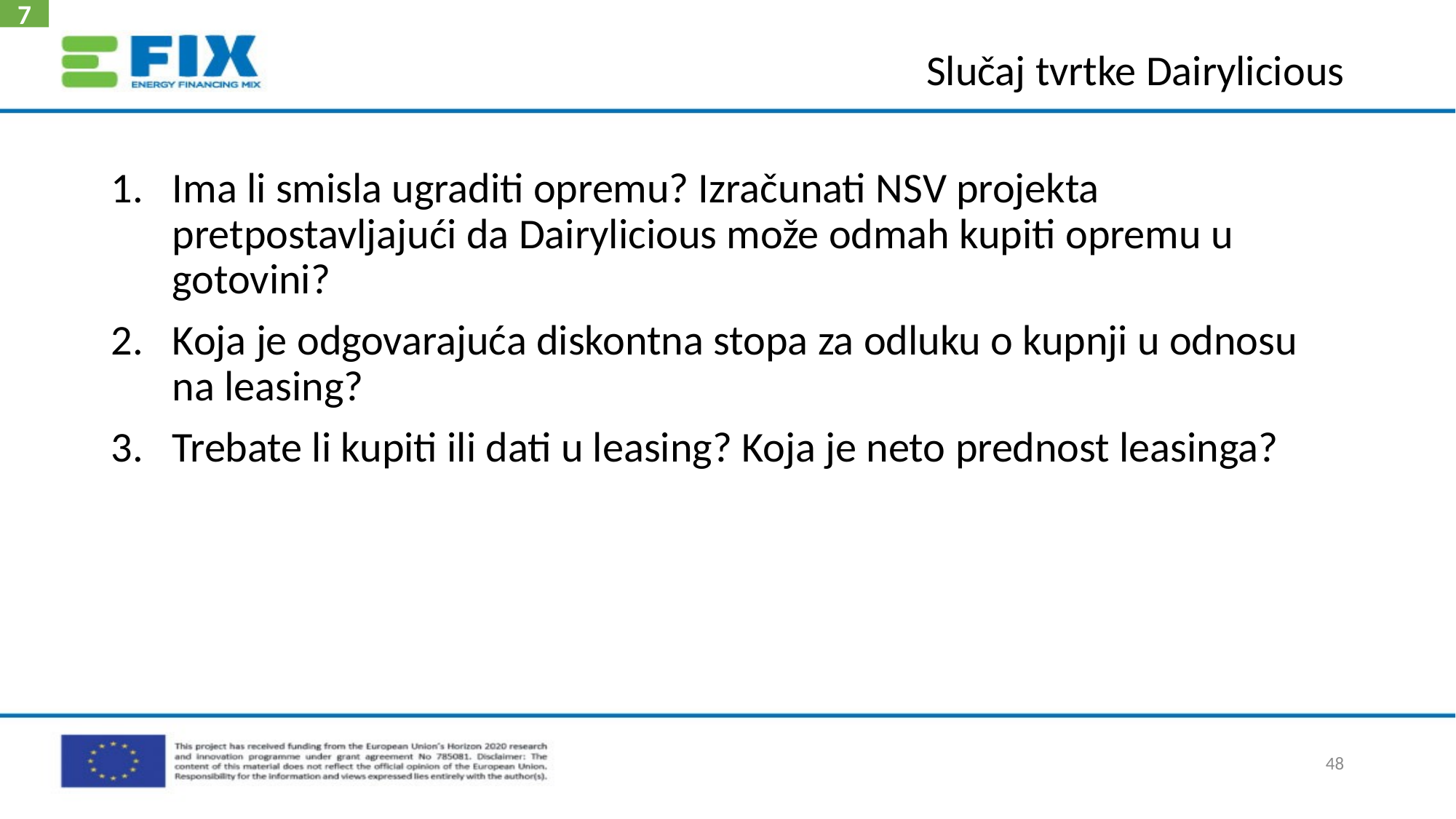

7
# Slučaj tvrtke Dairylicious
Ima li smisla ugraditi opremu? Izračunati NSV projekta pretpostavljajući da Dairylicious može odmah kupiti opremu u gotovini?
Koja je odgovarajuća diskontna stopa za odluku o kupnji u odnosu na leasing?
Trebate li kupiti ili dati u leasing? Koja je neto prednost leasinga?

48